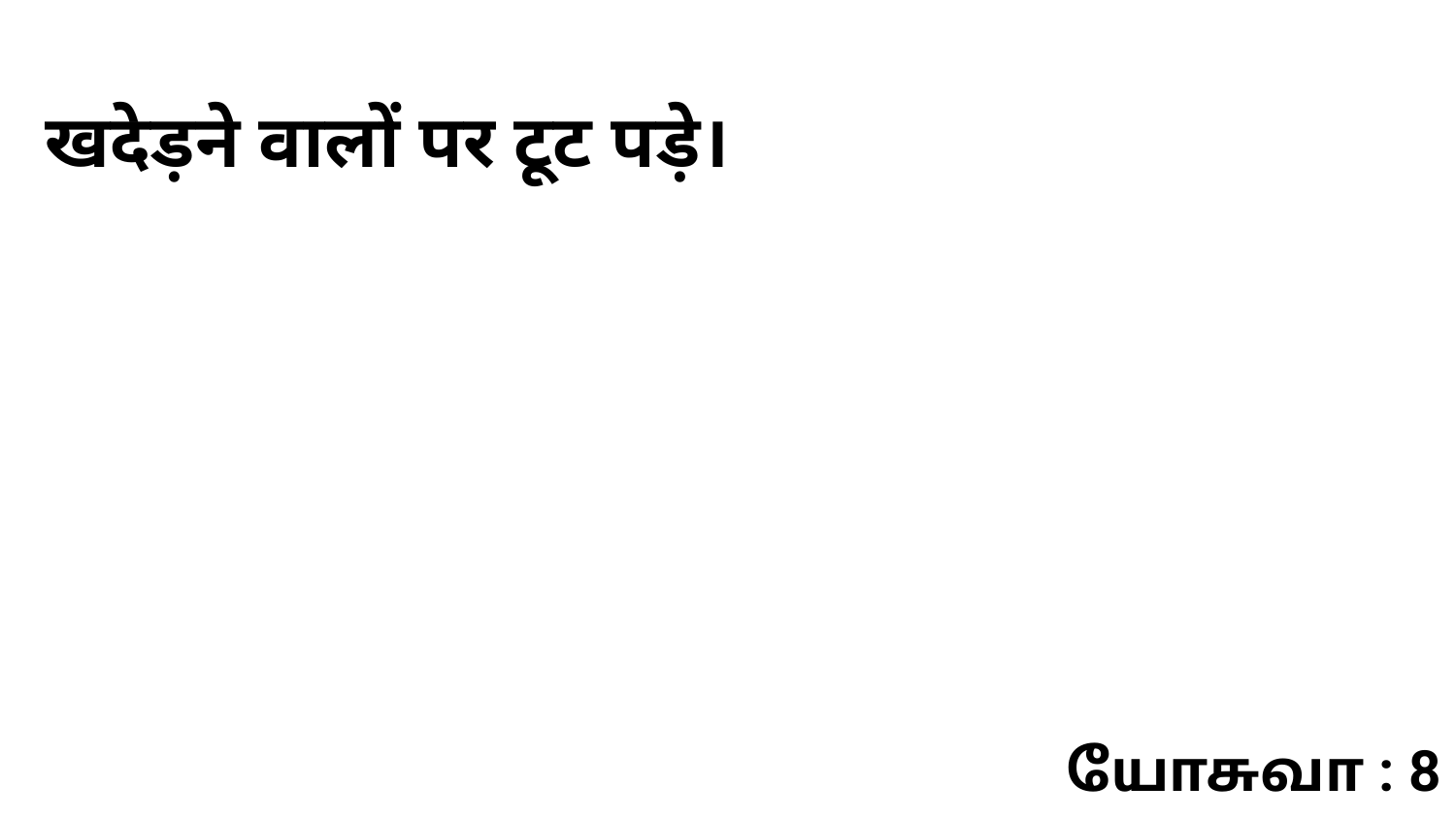

खदेड़ने वालों पर टूट पड़े।
யோசுவா : 8